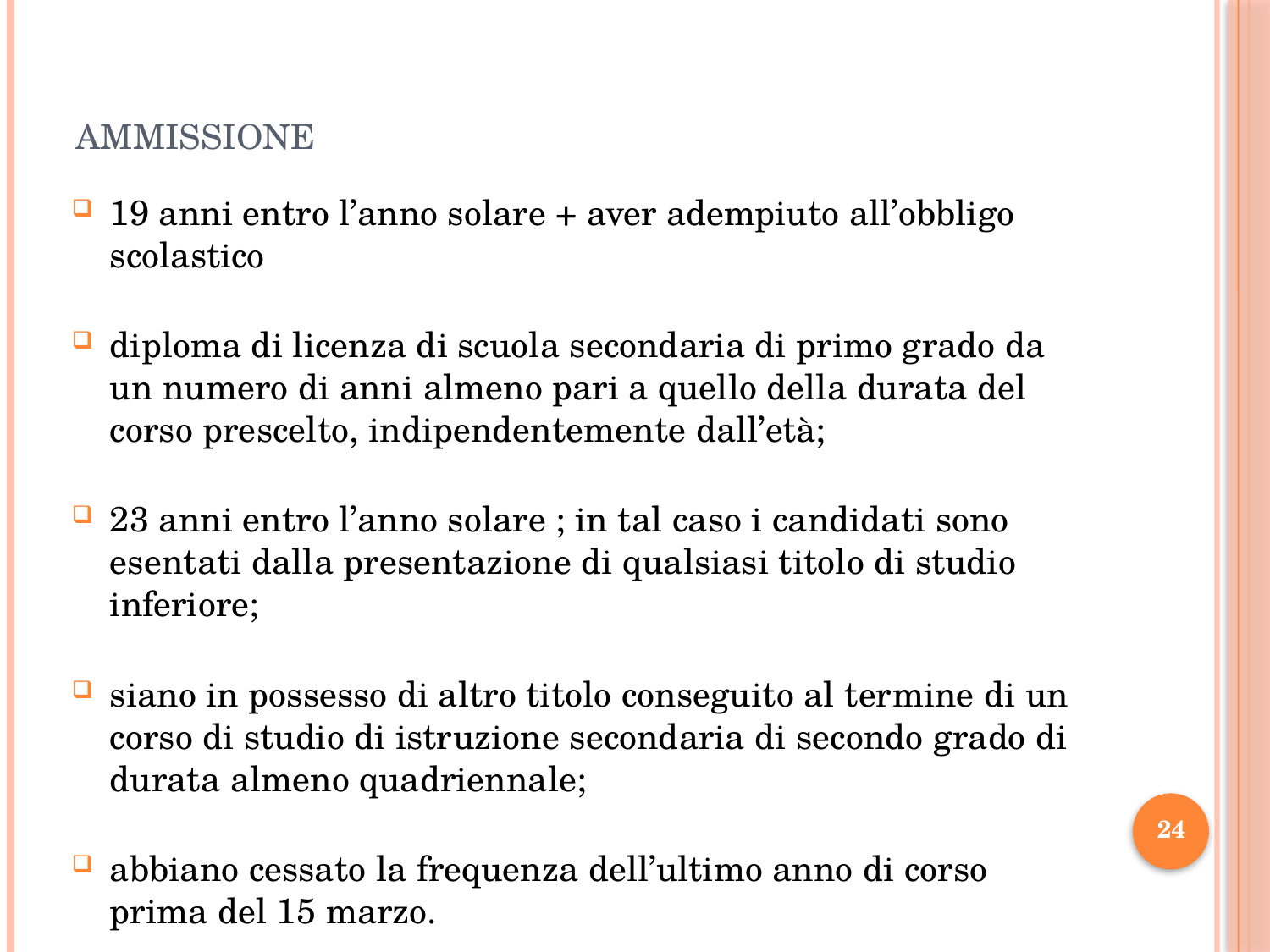

# AMMISSIONE

19 anni entro l’anno solare + aver adempiuto all’obbligo scolastico

diploma di licenza di scuola secondaria di primo grado da un numero di anni almeno pari a quello della durata del corso prescelto, indipendentemente dall’età;

23 anni entro l’anno solare ; in tal caso i candidati sono esentati dalla presentazione di qualsiasi titolo di studio inferiore;

siano in possesso di altro titolo conseguito al termine di un corso di studio di istruzione secondaria di secondo grado di durata almeno quadriennale;

abbiano cessato la frequenza dell’ultimo anno di corso prima del 15 marzo.

24